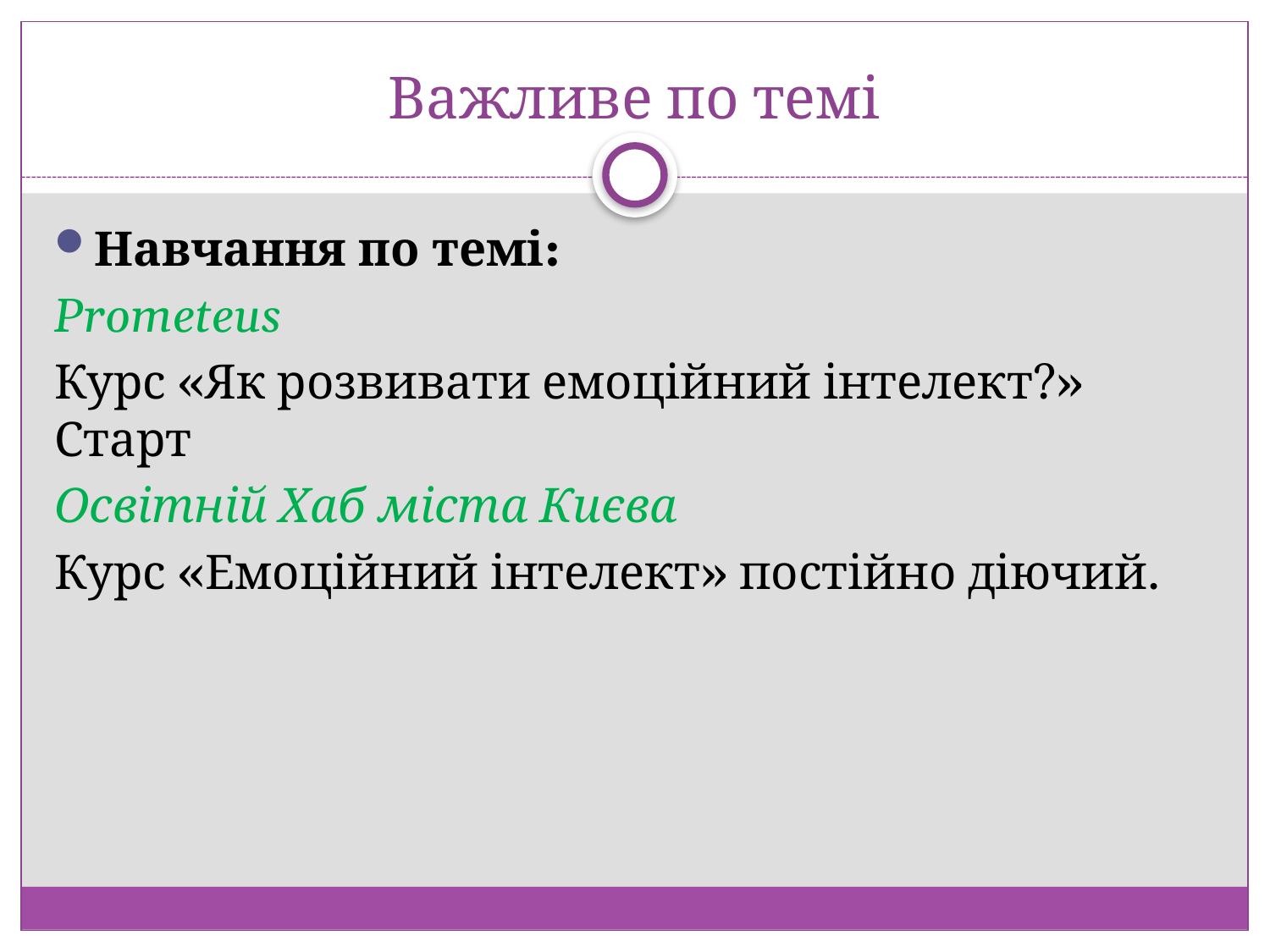

# Важливе по темі
Навчання по темі:
Prometeus
Курс «Як розвивати емоційний інтелект?» Старт
Освітній Хаб міста Києва
Курс «Емоційний інтелект» постійно діючий.